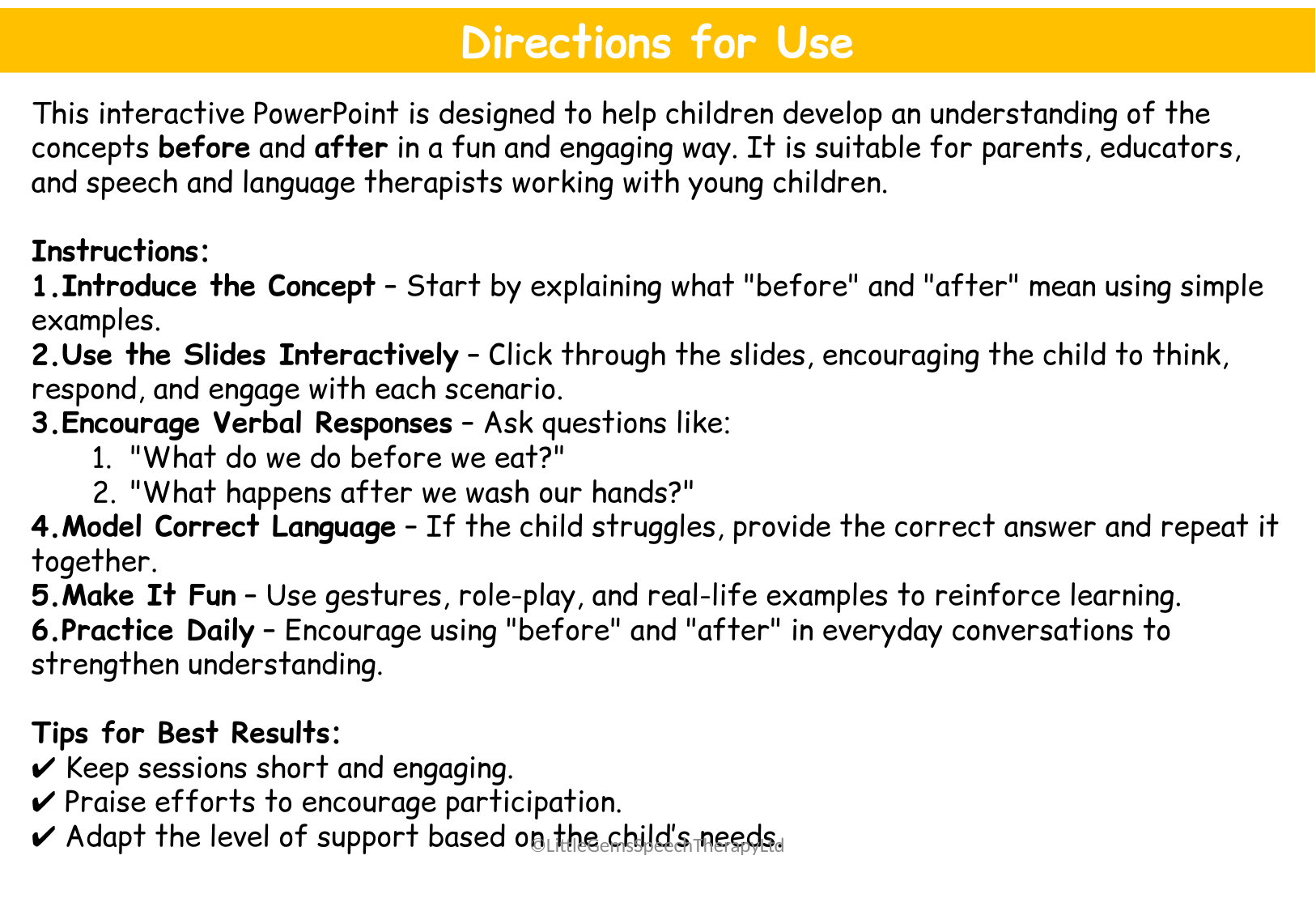

Directions for Use
This interactive PowerPoint is designed to help children develop an understanding of the concepts before and after in a fun and engaging way. It is suitable for parents, educators, and speech and language therapists working with young children.

Instructions:
Introduce the Concept – Start by explaining what "before" and "after" mean using simple examples.
Use the Slides Interactively – Click through the slides, encouraging the child to think, respond, and engage with each scenario.
Encourage Verbal Responses – Ask questions like:
"What do we do before we eat?"
"What happens after we wash our hands?"
Model Correct Language – If the child struggles, provide the correct answer and repeat it together.
Make It Fun – Use gestures, role-play, and real-life examples to reinforce learning.
Practice Daily – Encourage using "before" and "after" in everyday conversations to strengthen understanding.

Tips for Best Results:
✔ Keep sessions short and engaging.
✔ Praise efforts to encourage participation.
✔ Adapt the level of support based on the child’s needs.
©LittleGemsSpeechTherapyLtd